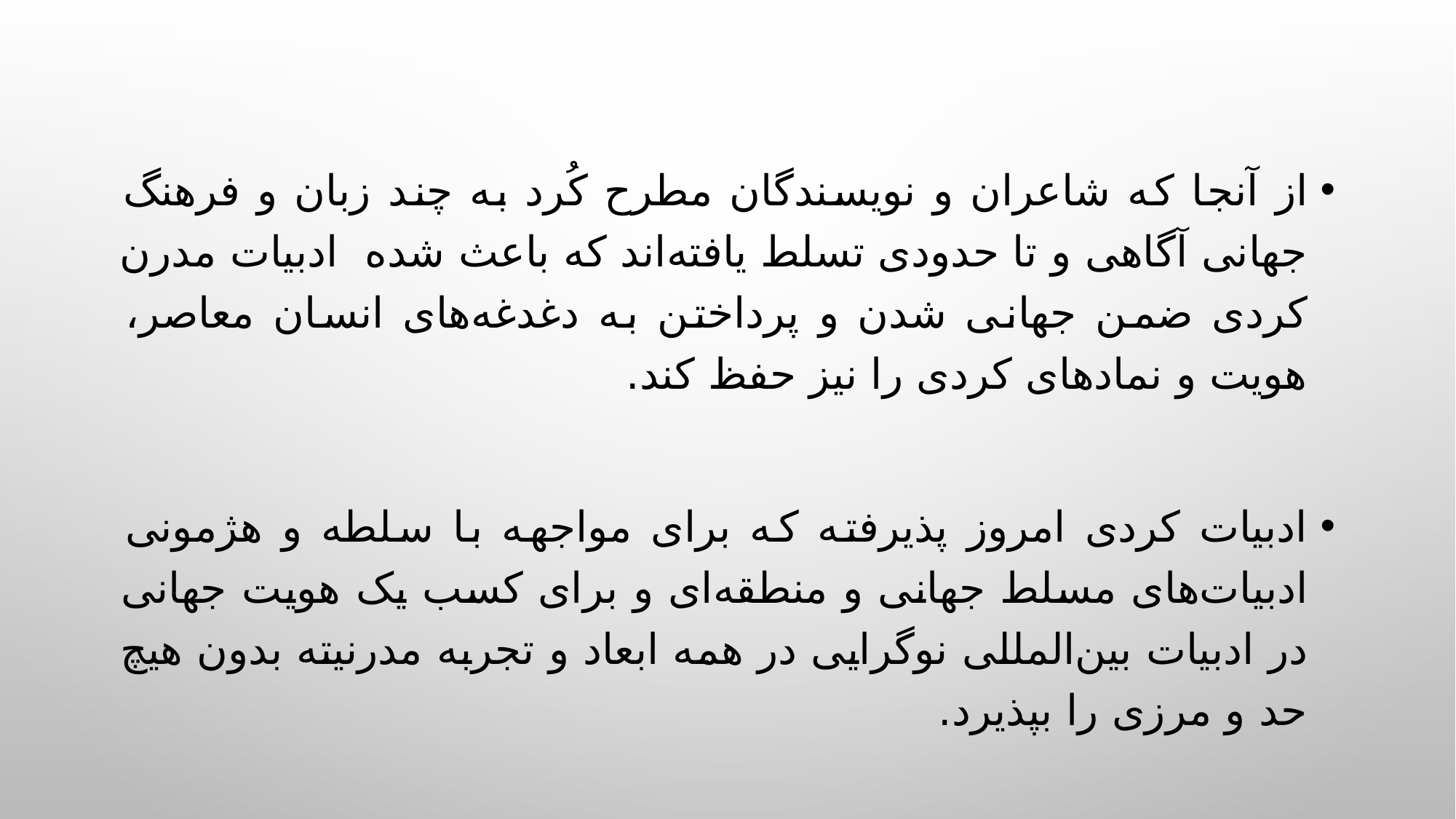

از آنجا که شاعران و نویسندگان مطرح کُرد به چند زبان و فرهنگ جهانی آگاهی و تا حدودی تسلط یافته‌اند که باعث شده  ادبیات مدرن کردی ضمن جهانی شدن و پرداختن به دغدغه‌های انسان معاصر، هویت و نمادهای کردی را نیز حفظ کند.

ادبیات کردی امروز پذیرفته که برای مواجهه با سلطه و هژمونی ادبیات‌های مسلط جهانی و منطقه‌ای و برای کسب یک هویت جهانی در ادبیات بین‌المللی نوگرایی در همه ابعاد و تجربه مدرنیته بدون هیچ حد و مرزی را بپذیرد.